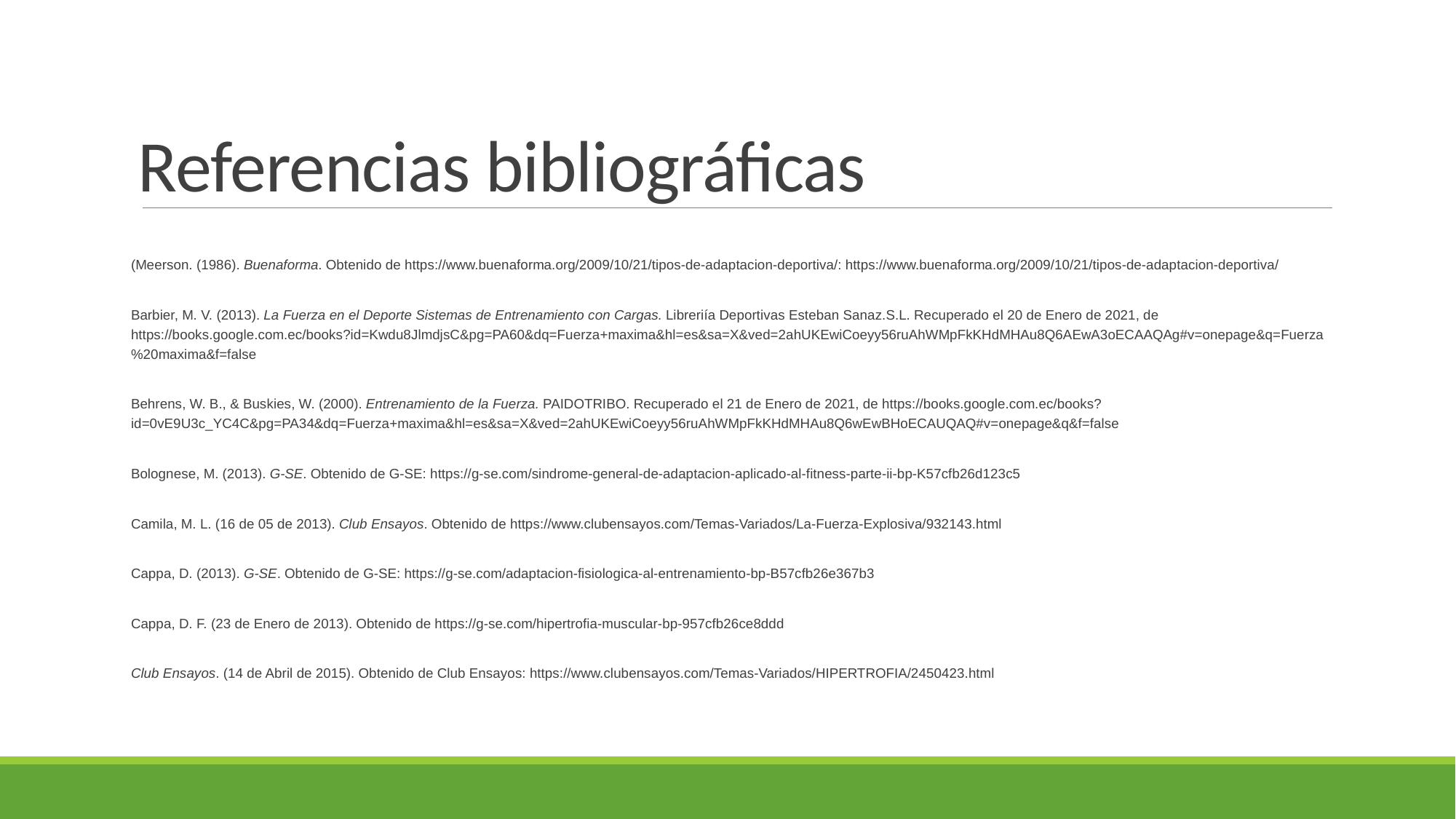

# Referencias bibliográficas
(Meerson. (1986). Buenaforma. Obtenido de https://www.buenaforma.org/2009/10/21/tipos-de-adaptacion-deportiva/: https://www.buenaforma.org/2009/10/21/tipos-de-adaptacion-deportiva/
Barbier, M. V. (2013). La Fuerza en el Deporte Sistemas de Entrenamiento con Cargas. Libreriía Deportivas Esteban Sanaz.S.L. Recuperado el 20 de Enero de 2021, de https://books.google.com.ec/books?id=Kwdu8JlmdjsC&pg=PA60&dq=Fuerza+maxima&hl=es&sa=X&ved=2ahUKEwiCoeyy56ruAhWMpFkKHdMHAu8Q6AEwA3oECAAQAg#v=onepage&q=Fuerza%20maxima&f=false
Behrens, W. B., & Buskies, W. (2000). Entrenamiento de la Fuerza. PAIDOTRIBO. Recuperado el 21 de Enero de 2021, de https://books.google.com.ec/books?id=0vE9U3c_YC4C&pg=PA34&dq=Fuerza+maxima&hl=es&sa=X&ved=2ahUKEwiCoeyy56ruAhWMpFkKHdMHAu8Q6wEwBHoECAUQAQ#v=onepage&q&f=false
Bolognese, M. (2013). G-SE. Obtenido de G-SE: https://g-se.com/sindrome-general-de-adaptacion-aplicado-al-fitness-parte-ii-bp-K57cfb26d123c5
Camila, M. L. (16 de 05 de 2013). Club Ensayos. Obtenido de https://www.clubensayos.com/Temas-Variados/La-Fuerza-Explosiva/932143.html
Cappa, D. (2013). G-SE. Obtenido de G-SE: https://g-se.com/adaptacion-fisiologica-al-entrenamiento-bp-B57cfb26e367b3
Cappa, D. F. (23 de Enero de 2013). Obtenido de https://g-se.com/hipertrofia-muscular-bp-957cfb26ce8ddd
Club Ensayos. (14 de Abril de 2015). Obtenido de Club Ensayos: https://www.clubensayos.com/Temas-Variados/HIPERTROFIA/2450423.html